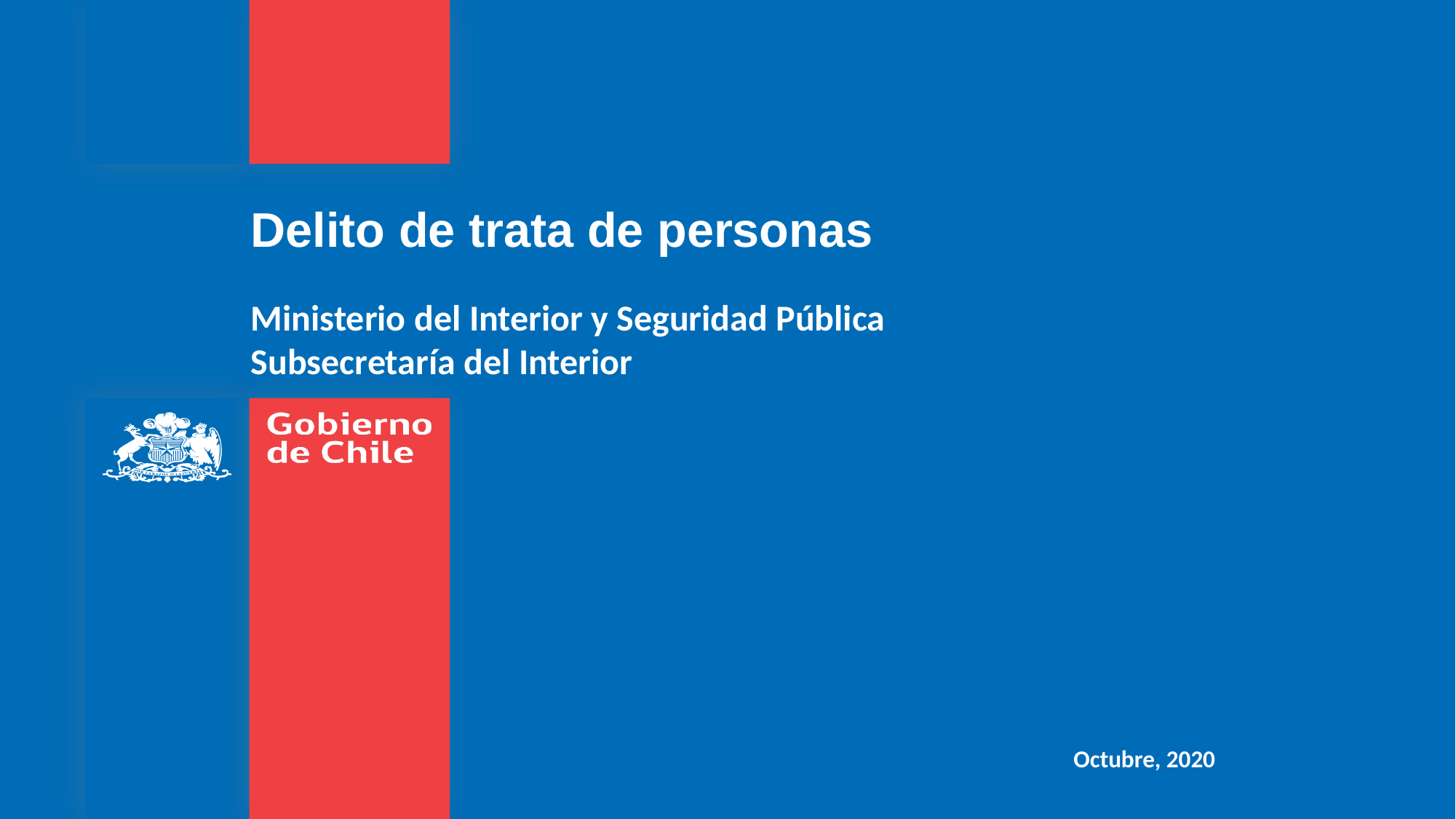

Delito de trata de personas
# Ministerio del Interior y Seguridad Pública Subsecretaría del Interior
Octubre, 2020